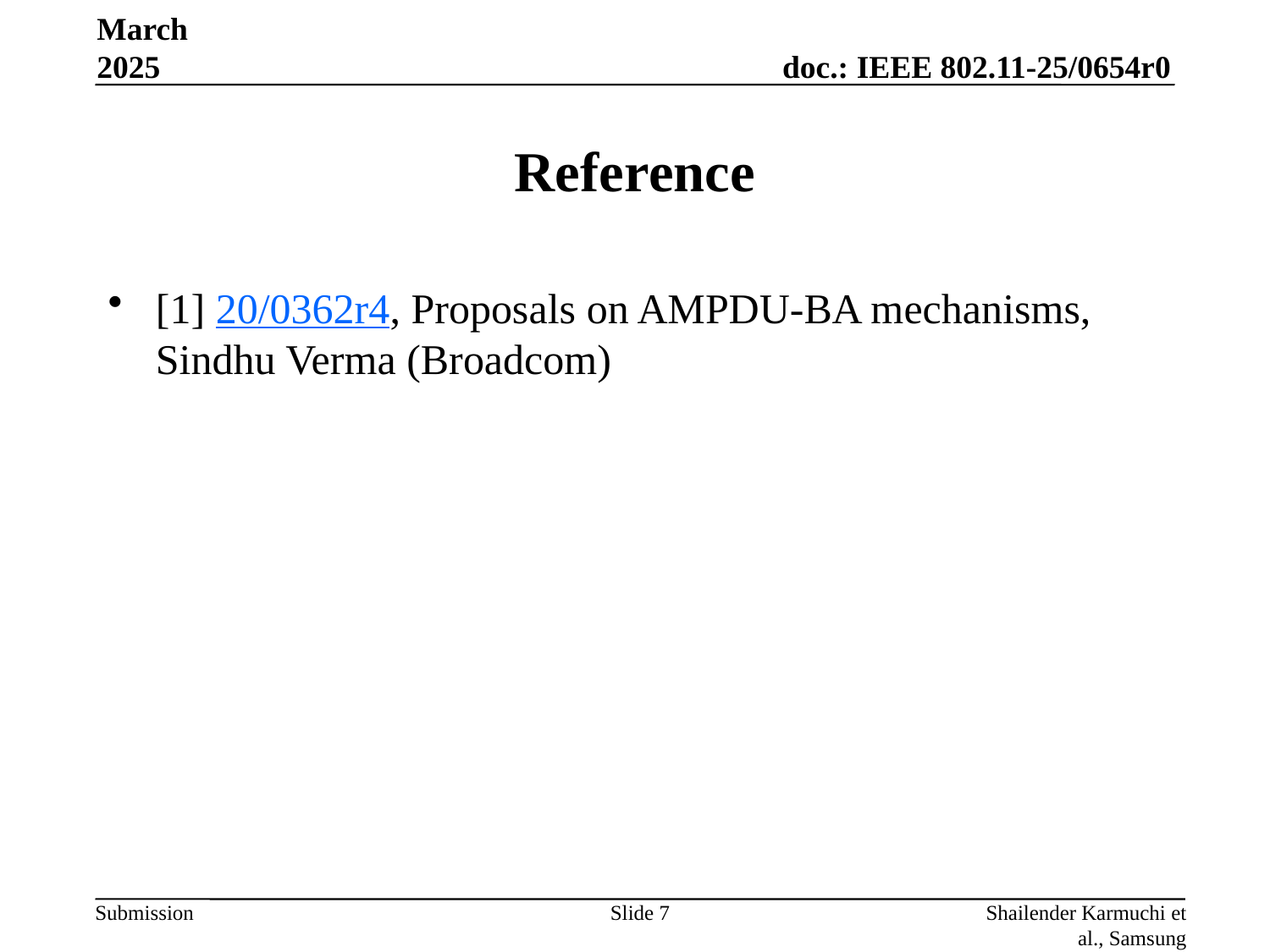

March 2025
# Reference
[1] 20/0362r4, Proposals on AMPDU-BA mechanisms, Sindhu Verma (Broadcom)

Slide 7
Shailender Karmuchi et al., Samsung